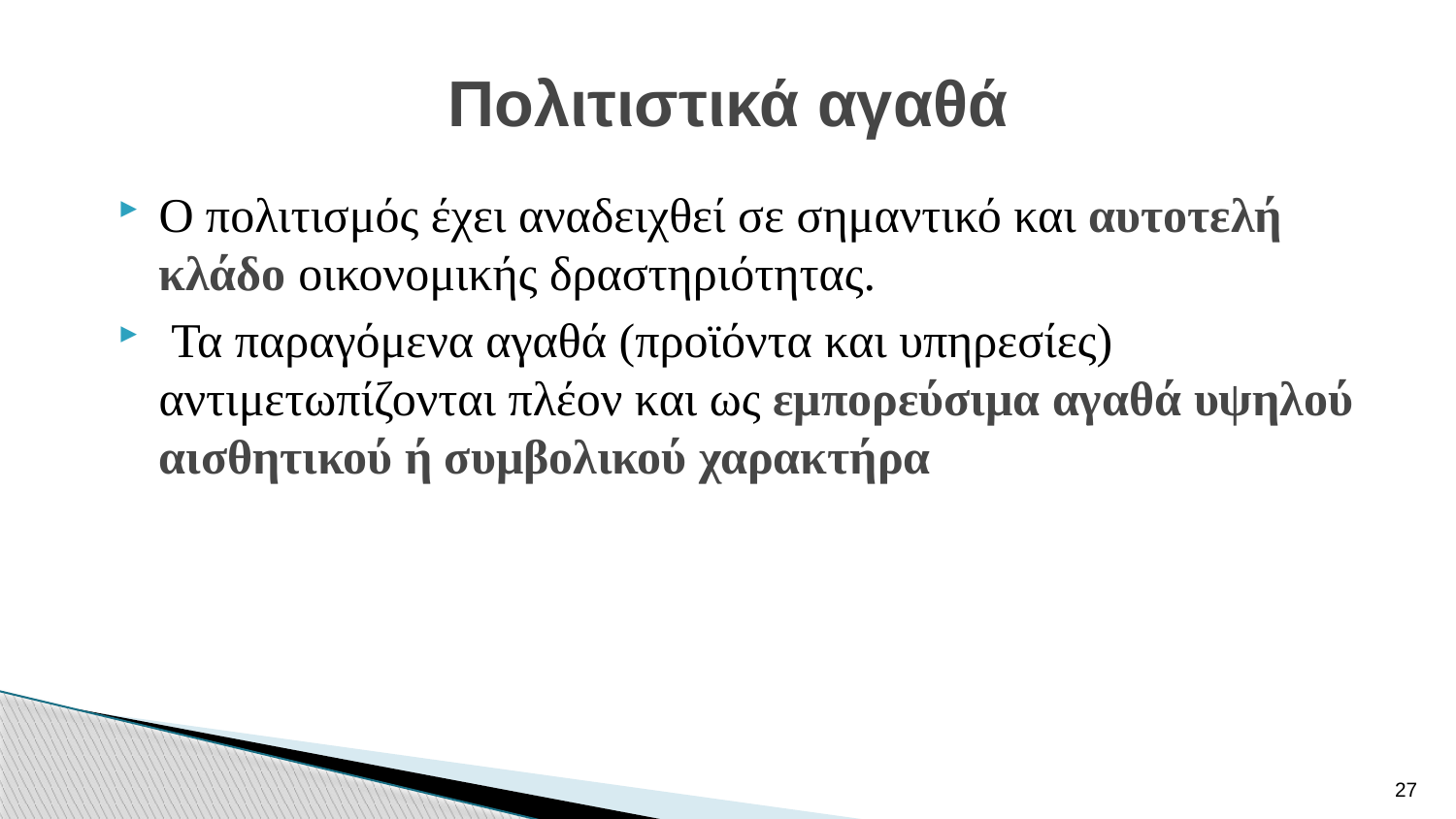

# Πολιτιστικά αγαθά
Ο πολιτισμός έχει αναδειχθεί σε σημαντικό και αυτοτελή κλάδο οικονομικής δραστηριότητας.
 Τα παραγόμενα αγαθά (προϊόντα και υπηρεσίες) αντιμετωπίζονται πλέον και ως εμπορεύσιμα αγαθά υψηλού αισθητικού ή συμβολικού χαρακτήρα

27